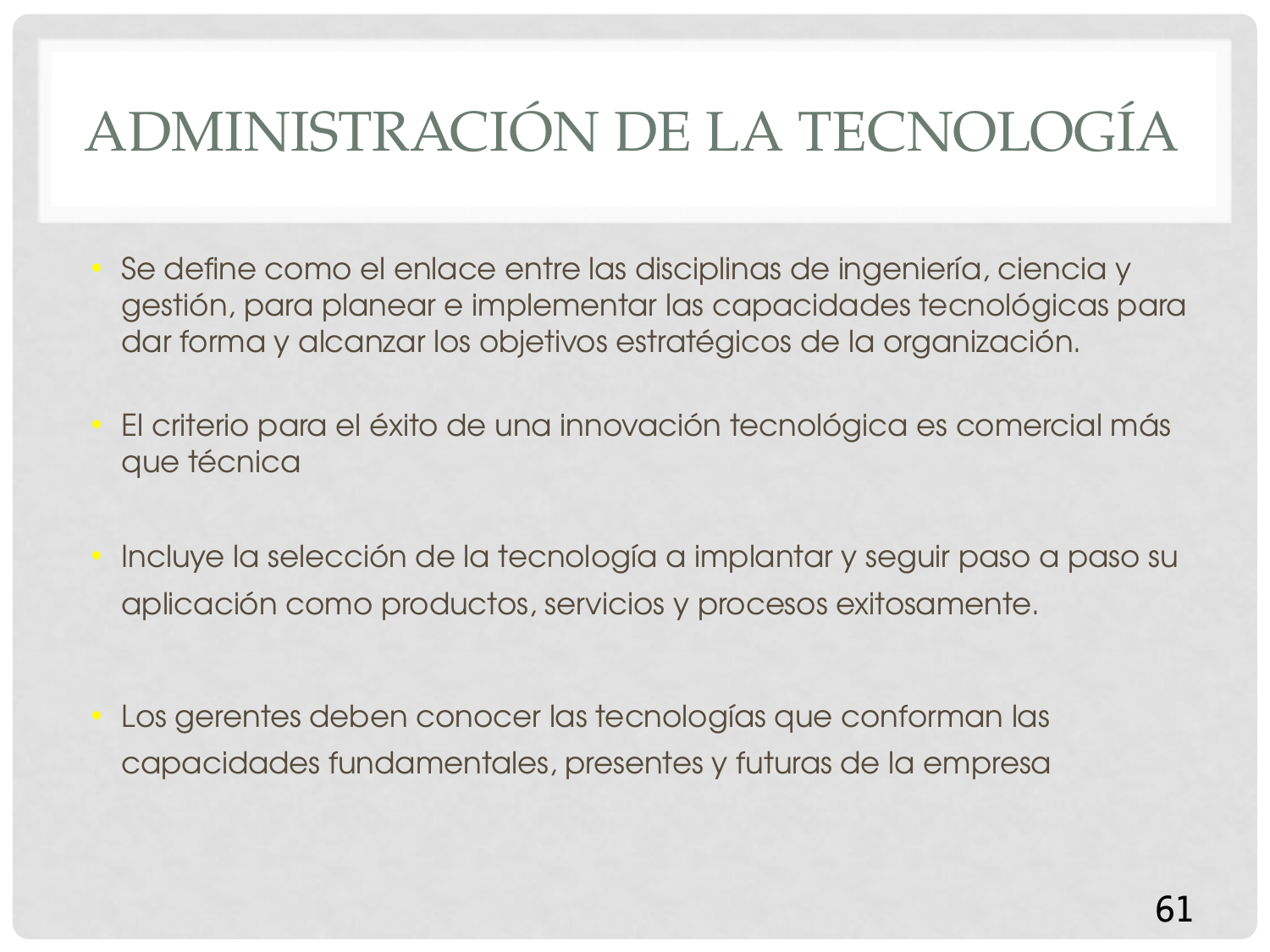

# Administración de la tecnología
Se define como el enlace entre las disciplinas de ingeniería, ciencia y gestión, para planear e implementar las capacidades tecnológicas para dar forma y alcanzar los objetivos estratégicos de la organización.

El criterio para el éxito de una innovación tecnológica es comercial más que técnica

Incluye la selección de la tecnología a implantar y seguir paso a paso su aplicación como productos, servicios y procesos exitosamente.

Los gerentes deben conocer las tecnologías que conforman las capacidades fundamentales, presentes y futuras de la empresa

61